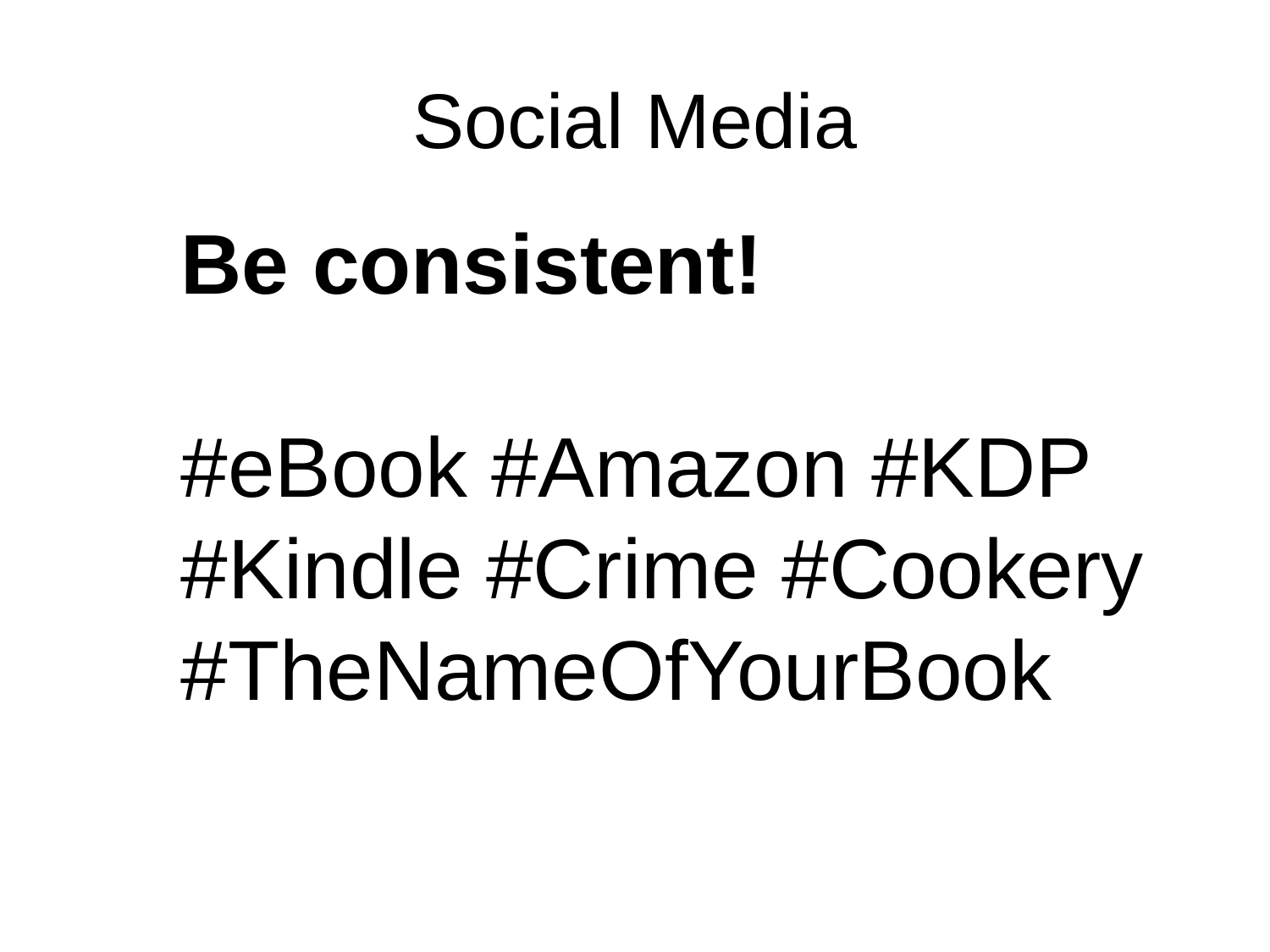

# Social Media
Be consistent!

#eBook #Amazon #KDP #Kindle #Crime #Cookery #TheNameOfYourBook